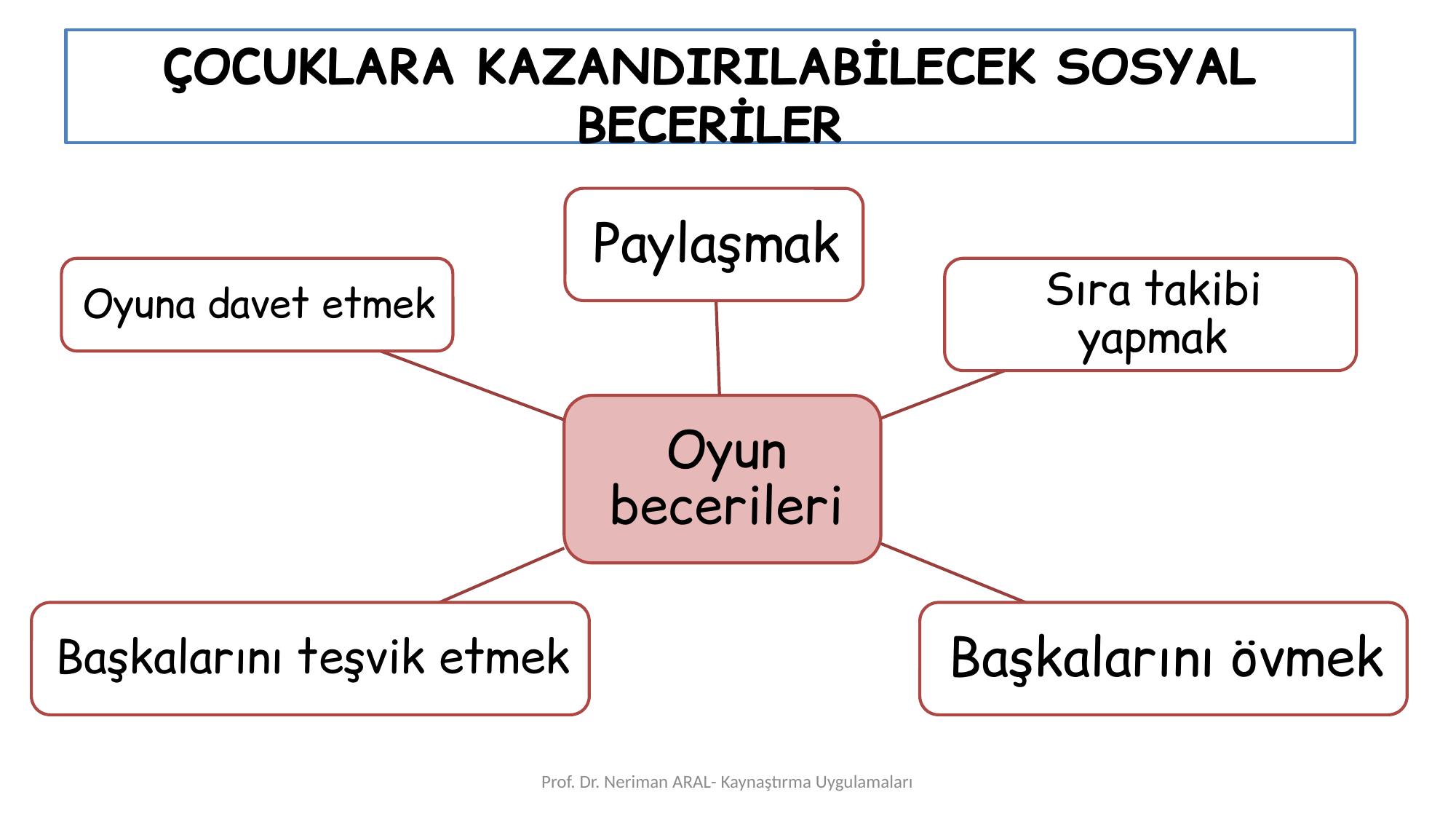

ÇOCUKLARA KAZANDIRILABİLECEK SOSYAL BECERİLER
Oyun becerileri
Paylaşmak
Sıra takibi yapmak
Başkalarını övmek
Başkalarını teşvik etmek
Oyuna davet etmek
Prof. Dr. Neriman ARAL- Kaynaştırma Uygulamaları